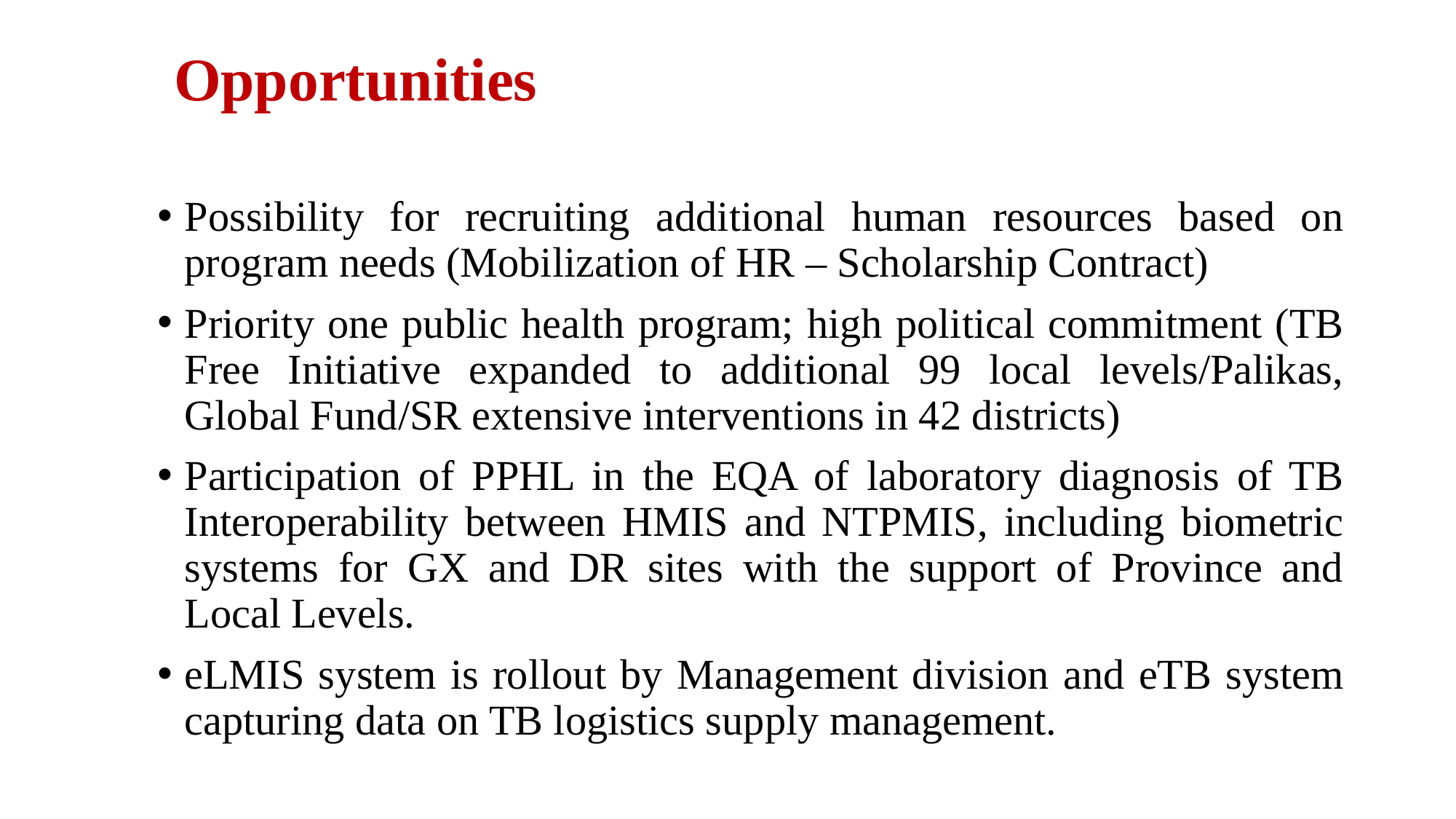

# Opportunities
Possibility for recruiting additional human resources based on program needs (Mobilization of HR – Scholarship Contract)
Priority one public health program; high political commitment (TB Free Initiative expanded to additional 99 local levels/Palikas, Global Fund/SR extensive interventions in 42 districts)
Participation of PPHL in the EQA of laboratory diagnosis of TB Interoperability between HMIS and NTPMIS, including biometric systems for GX and DR sites with the support of Province and Local Levels.
eLMIS system is rollout by Management division and eTB system capturing data on TB logistics supply management.